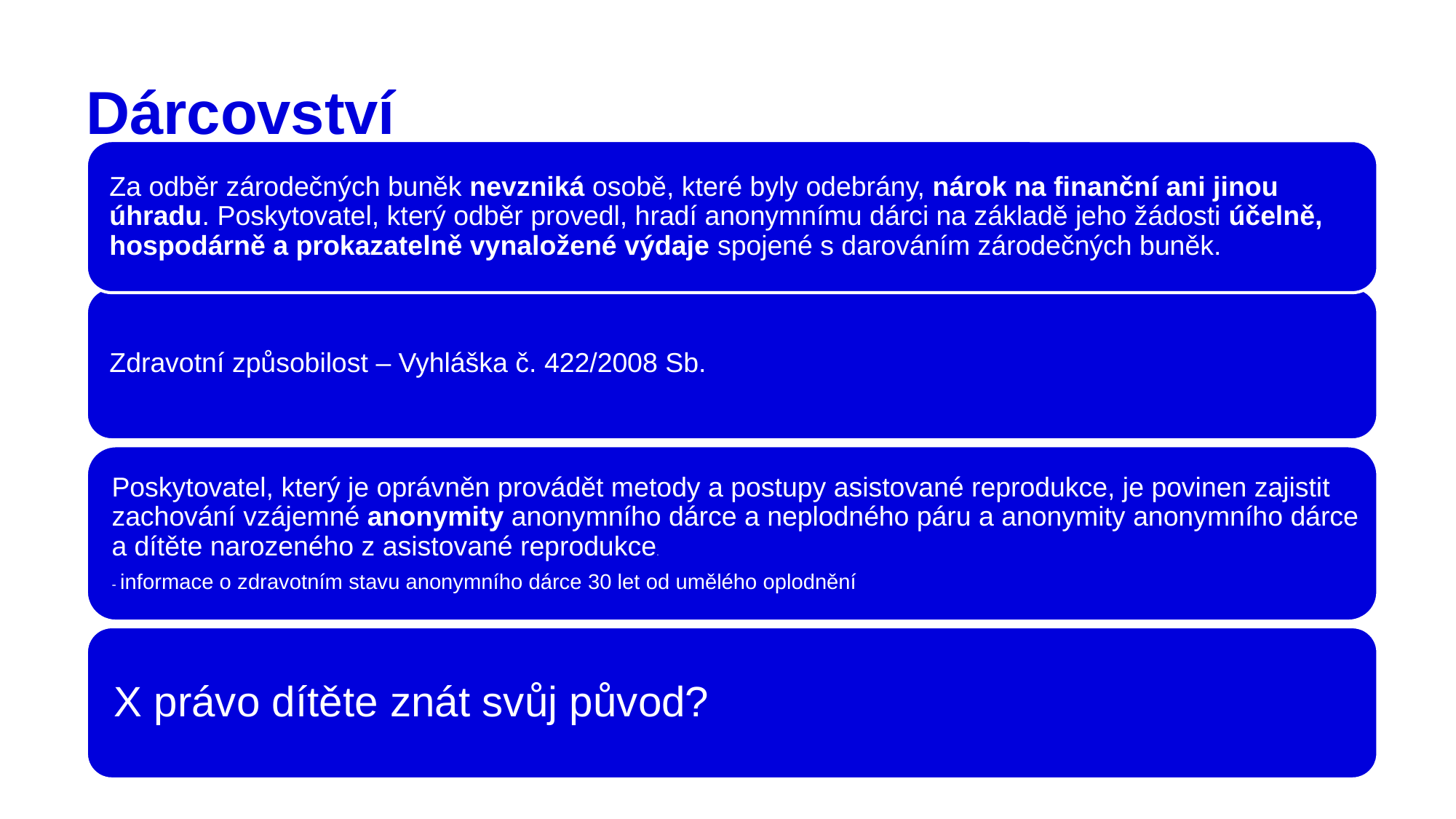

# Dárcovství
Zdravotní způsobilost – Vyhláška č. 422/2008 Sb.
Za odběr zárodečných buněk nevzniká osobě, které byly odebrány, nárok na finanční ani jinou úhradu. Poskytovatel, který odběr provedl, hradí anonymnímu dárci na základě jeho žádosti účelně, hospodárně a prokazatelně vynaložené výdaje spojené s darováním zárodečných buněk.

Poskytovatel, který je oprávněn provádět metody a postupy asistované reprodukce, je povinen zajistit zachování vzájemné anonymity anonymního dárce a neplodného páru a anonymity anonymního dárce a dítěte narozeného z asistované reprodukce.
- informace o zdravotním stavu anonymního dárce 30 let od umělého oplodnění
X právo dítěte znát svůj původ?